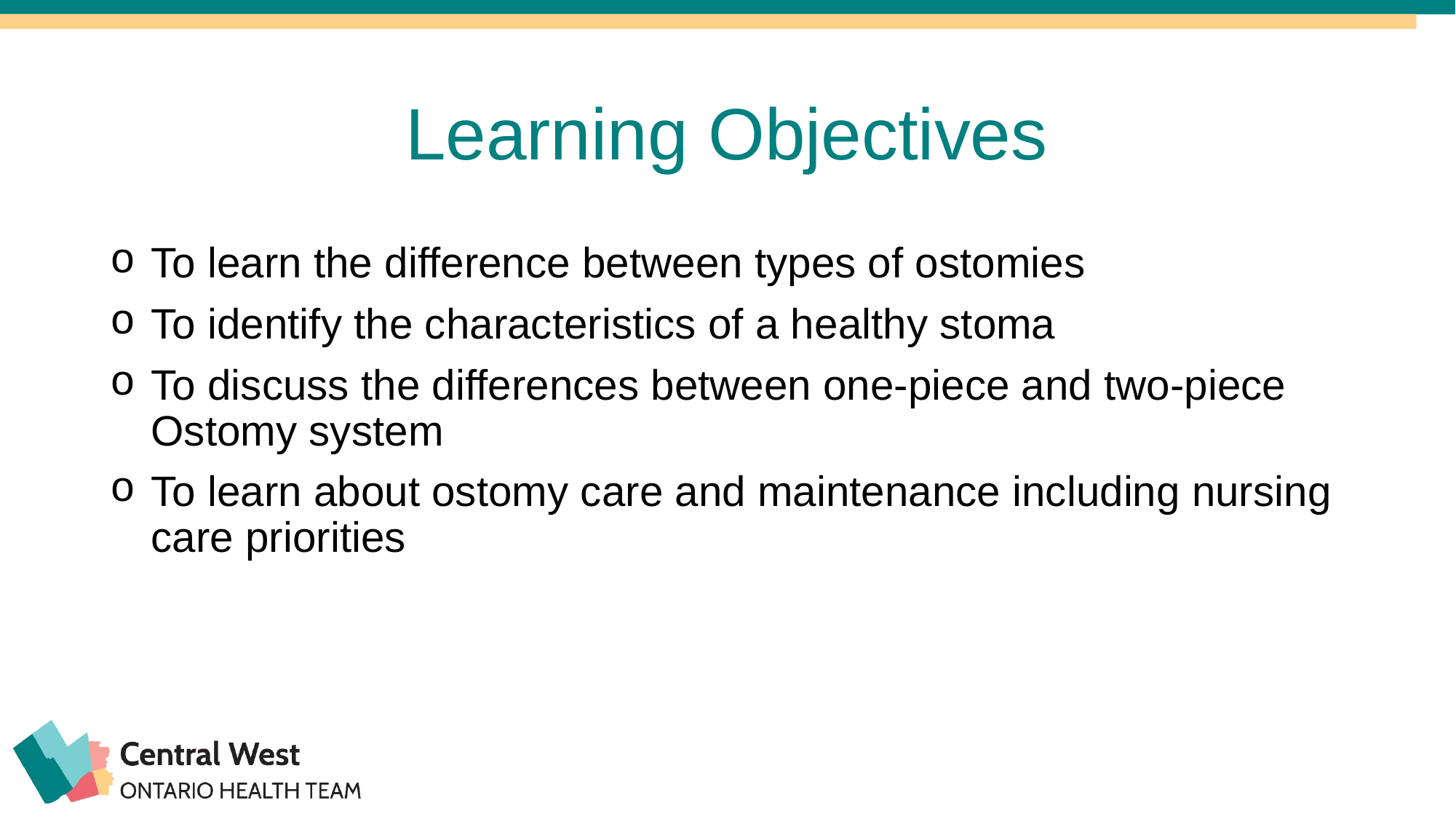

# Learning Objectives
To learn the difference between types of ostomies
To identify the characteristics of a healthy stoma
To discuss the differences between one-piece and two-piece Ostomy system
To learn about ostomy care and maintenance including nursing care priorities